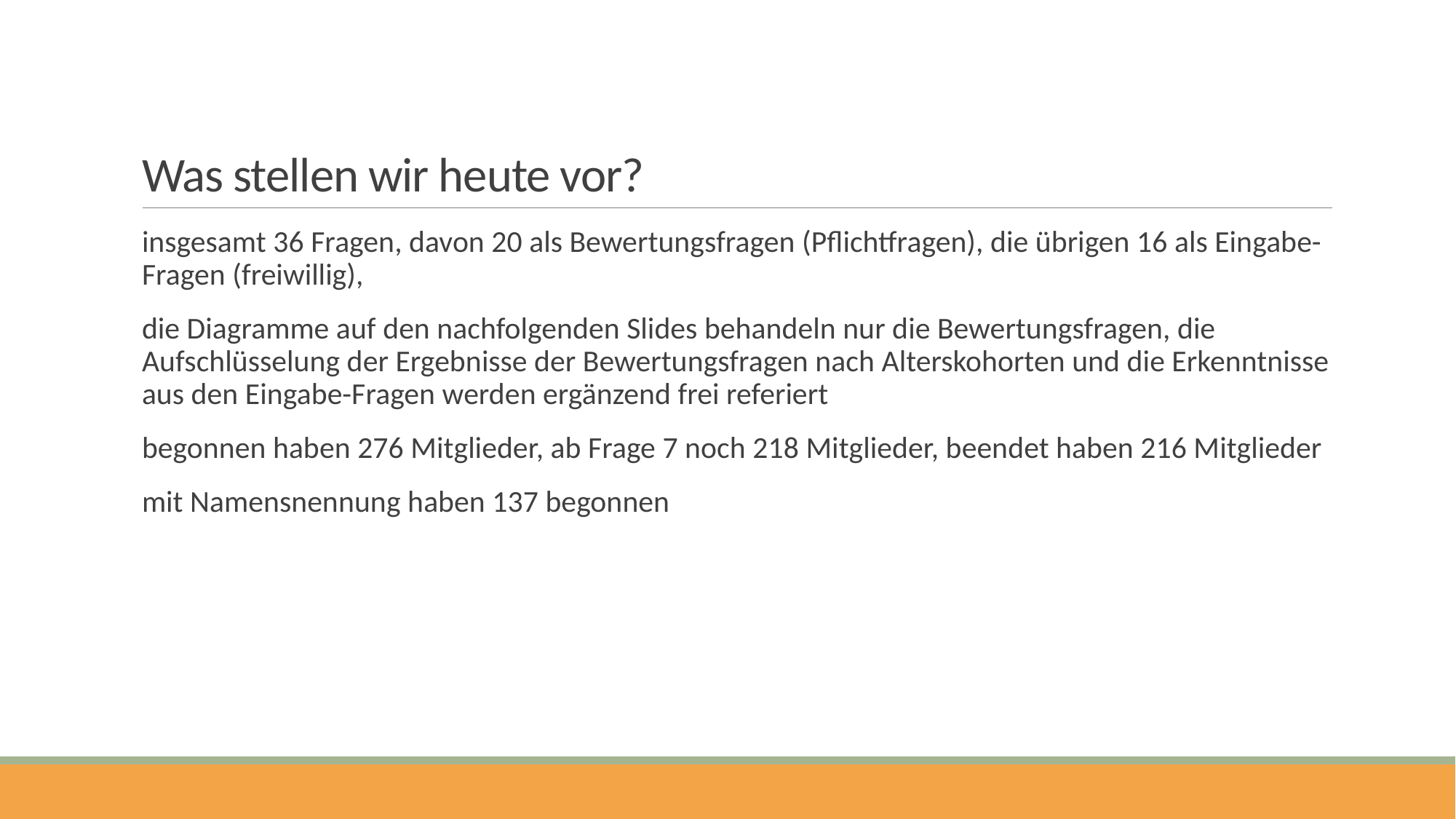

# Was stellen wir heute vor?
insgesamt 36 Fragen, davon 20 als Bewertungsfragen (Pflichtfragen), die übrigen 16 als Eingabe-Fragen (freiwillig),
die Diagramme auf den nachfolgenden Slides behandeln nur die Bewertungsfragen, die Aufschlüsselung der Ergebnisse der Bewertungsfragen nach Alterskohorten und die Erkenntnisse aus den Eingabe-Fragen werden ergänzend frei referiert
begonnen haben 276 Mitglieder, ab Frage 7 noch 218 Mitglieder, beendet haben 216 Mitglieder
mit Namensnennung haben 137 begonnen